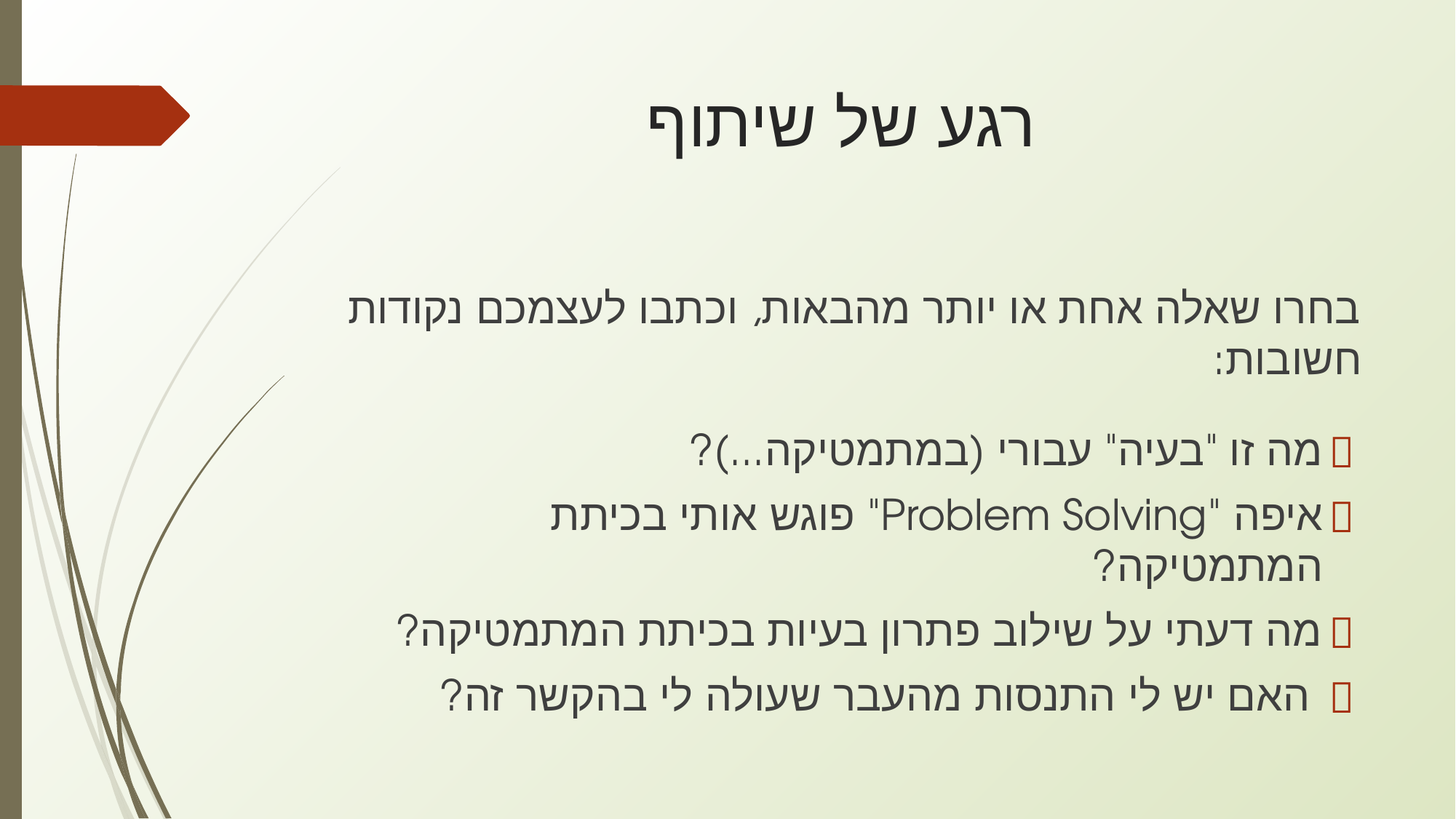

# רגע של שיתוף
בחרו שאלה אחת או יותר מהבאות, וכתבו לעצמכם נקודות חשובות:

מה זו "בעיה" עבורי (במתמטיקה...)?
איפה "Problem Solving" פוגש אותי בכיתת המתמטיקה?
מה דעתי על שילוב פתרון בעיות בכיתת המתמטיקה?
 האם יש לי התנסות מהעבר שעולה לי בהקשר זה?